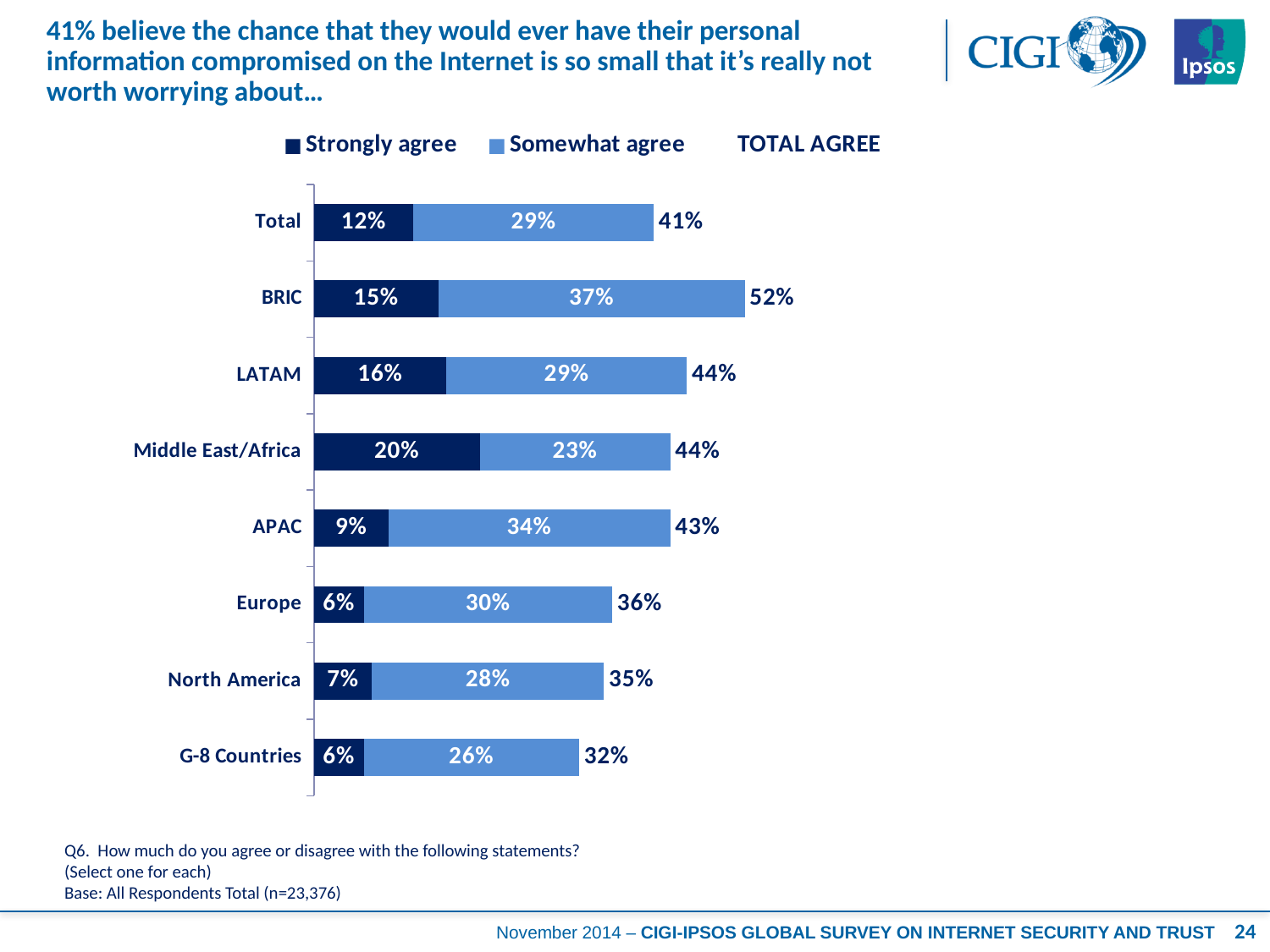

# 41% believe the chance that they would ever have their personal information compromised on the Internet is so small that it’s really not worth worrying about…

### Chart

| Category | Strongly agree | Somewhat agree | TOTAL AGREE |
|---|---|---|---|
| Total | 0.12 | 0.29 | 0.41 |
| BRIC | 0.15 | 0.37 | 0.52 |
| LATAM | 0.16 | 0.29 | 0.44 |
| Middle East/Africa | 0.2 | 0.23 | 0.44 |
| APAC | 0.09 | 0.34 | 0.43 |
| Europe | 0.06 | 0.3 | 0.36 |
| North America | 0.07 | 0.28 | 0.35 |
| G-8 Countries | 0.06 | 0.26 | 0.32 |
Q6.  How much do you agree or disagree with the following statements?
(Select one for each)
Base: All Respondents Total (n=23,376)
24